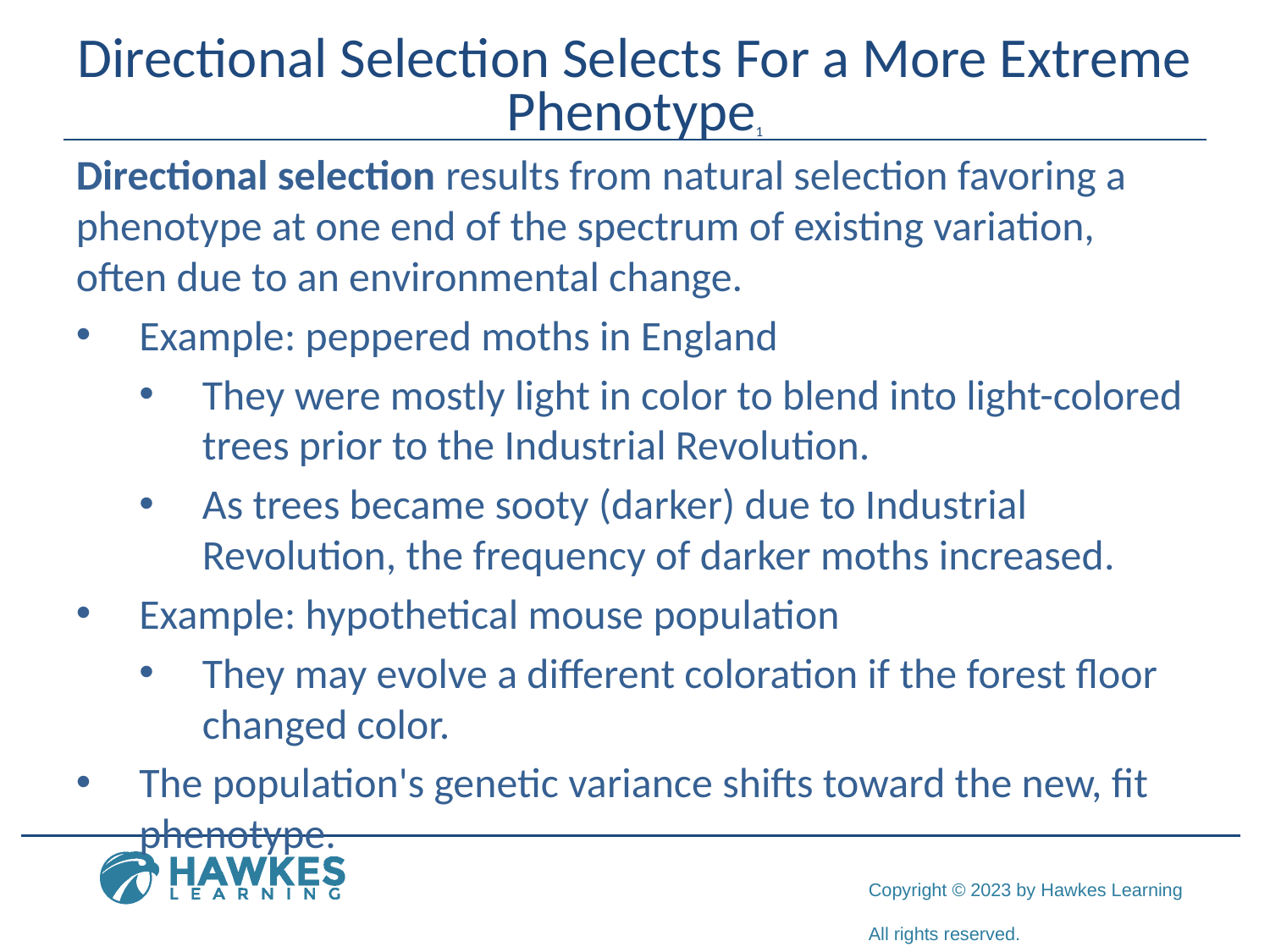

# Directional Selection Selects For a More Extreme Phenotype1
Directional selection results from natural selection favoring a phenotype at one end of the spectrum of existing variation, often due to an environmental change.
Example: peppered moths in England
They were mostly light in color to blend into light-colored trees prior to the Industrial Revolution.
As trees became sooty (darker) due to Industrial Revolution, the frequency of darker moths increased.
Example: hypothetical mouse population
They may evolve a different coloration if the forest floor changed color.
The population's genetic variance shifts toward the new, fit phenotype.